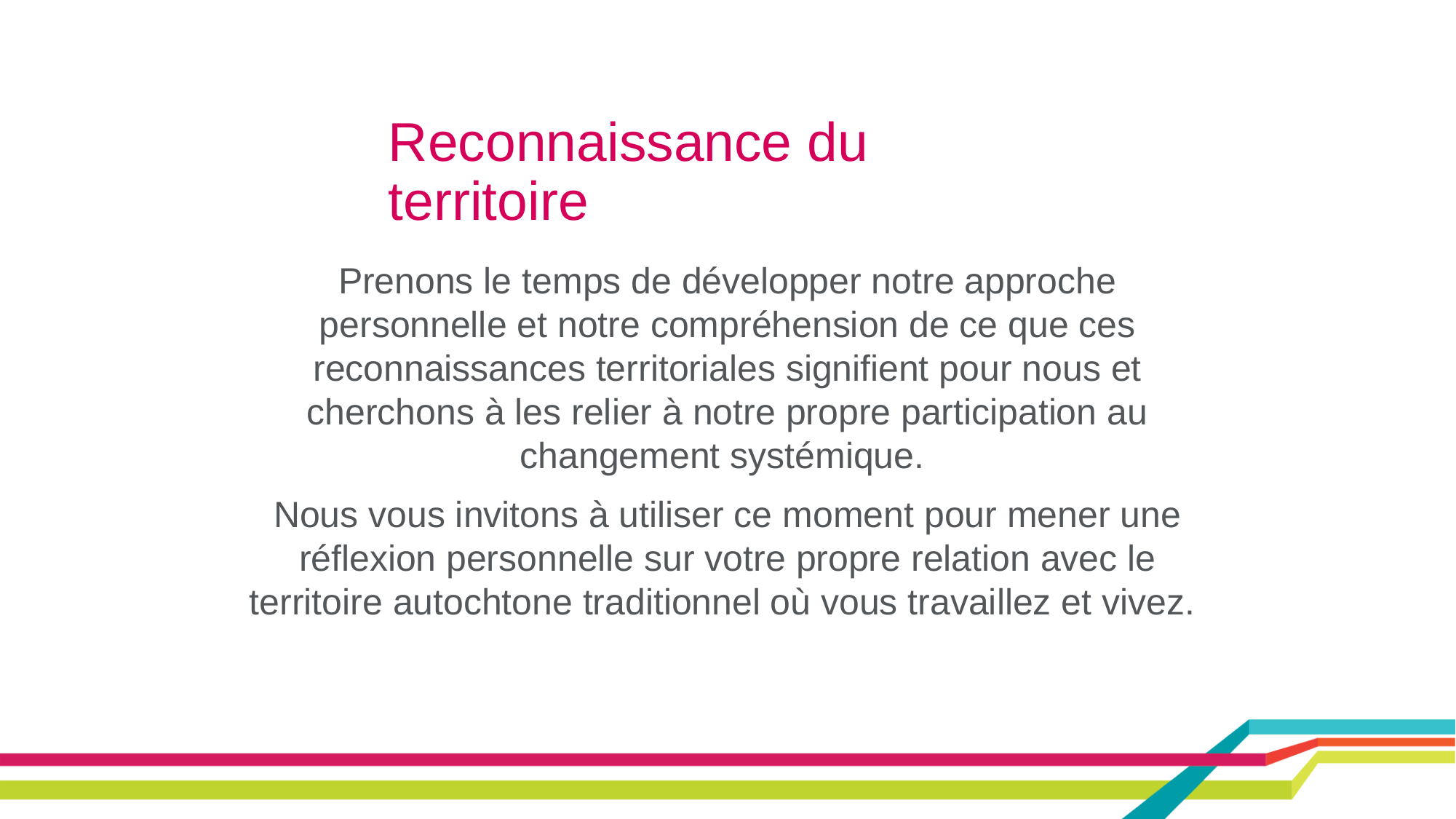

Reconnaissance du territoire
Prenons le temps de développer notre approche personnelle et notre compréhension de ce que ces reconnaissances territoriales signifient pour nous et cherchons à les relier à notre propre participation au changement systémique.
Nous vous invitons à utiliser ce moment pour mener une réflexion personnelle sur votre propre relation avec le territoire autochtone traditionnel où vous travaillez et vivez.